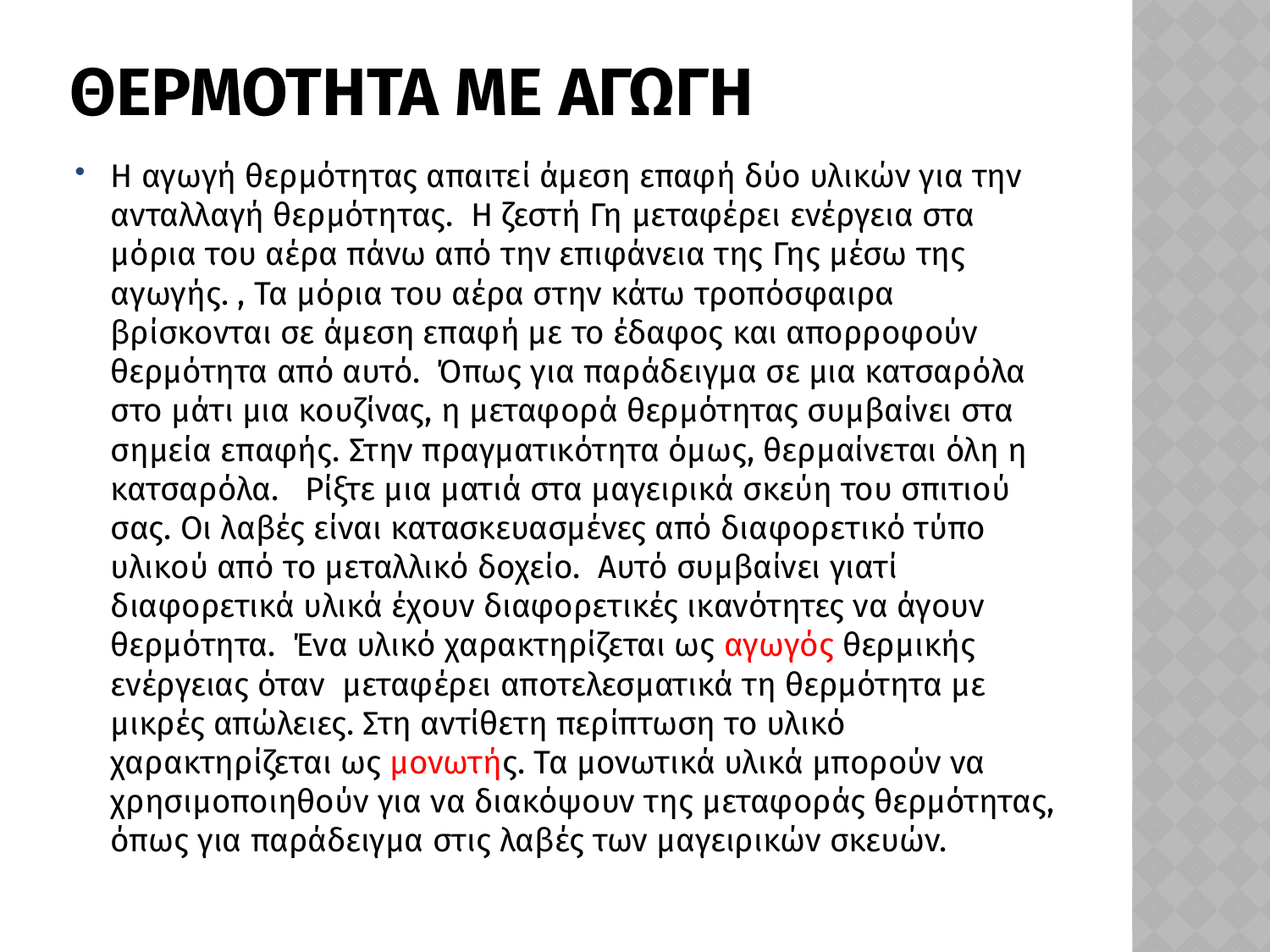

# ΘΕΡΜΟΤηΤΑ ΜΕ ΑΓΩΓΗ
Η αγωγή θερμότητας απαιτεί άμεση επαφή δύο υλικών για την ανταλλαγή θερμότητας.  Η ζεστή Γη μεταφέρει ενέργεια στα μόρια του αέρα πάνω από την επιφάνεια της Γης μέσω της αγωγής. , Τα μόρια του αέρα στην κάτω τροπόσφαιρα βρίσκονται σε άμεση επαφή με το έδαφος και απορροφούν θερμότητα από αυτό.  Όπως για παράδειγμα σε μια κατσαρόλα στο μάτι μια κουζίνας, η μεταφορά θερμότητας συμβαίνει στα σημεία επαφής. Στην πραγματικότητα όμως, θερμαίνεται όλη η κατσαρόλα.   Ρίξτε μια ματιά στα μαγειρικά σκεύη του σπιτιού σας. Οι λαβές είναι κατασκευασμένες από διαφορετικό τύπο υλικού από το μεταλλικό δοχείο.  Αυτό συμβαίνει γιατί διαφορετικά υλικά έχουν διαφορετικές ικανότητες να άγουν θερμότητα.  Ένα υλικό χαρακτηρίζεται ως αγωγός θερμικής ενέργειας όταν  μεταφέρει αποτελεσματικά τη θερμότητα με μικρές απώλειες. Στη αντίθετη περίπτωση το υλικό χαρακτηρίζεται ως μονωτής. Τα μονωτικά υλικά μπορούν να χρησιμοποιηθούν για να διακόψουν της μεταφοράς θερμότητας, όπως για παράδειγμα στις λαβές των μαγειρικών σκευών.